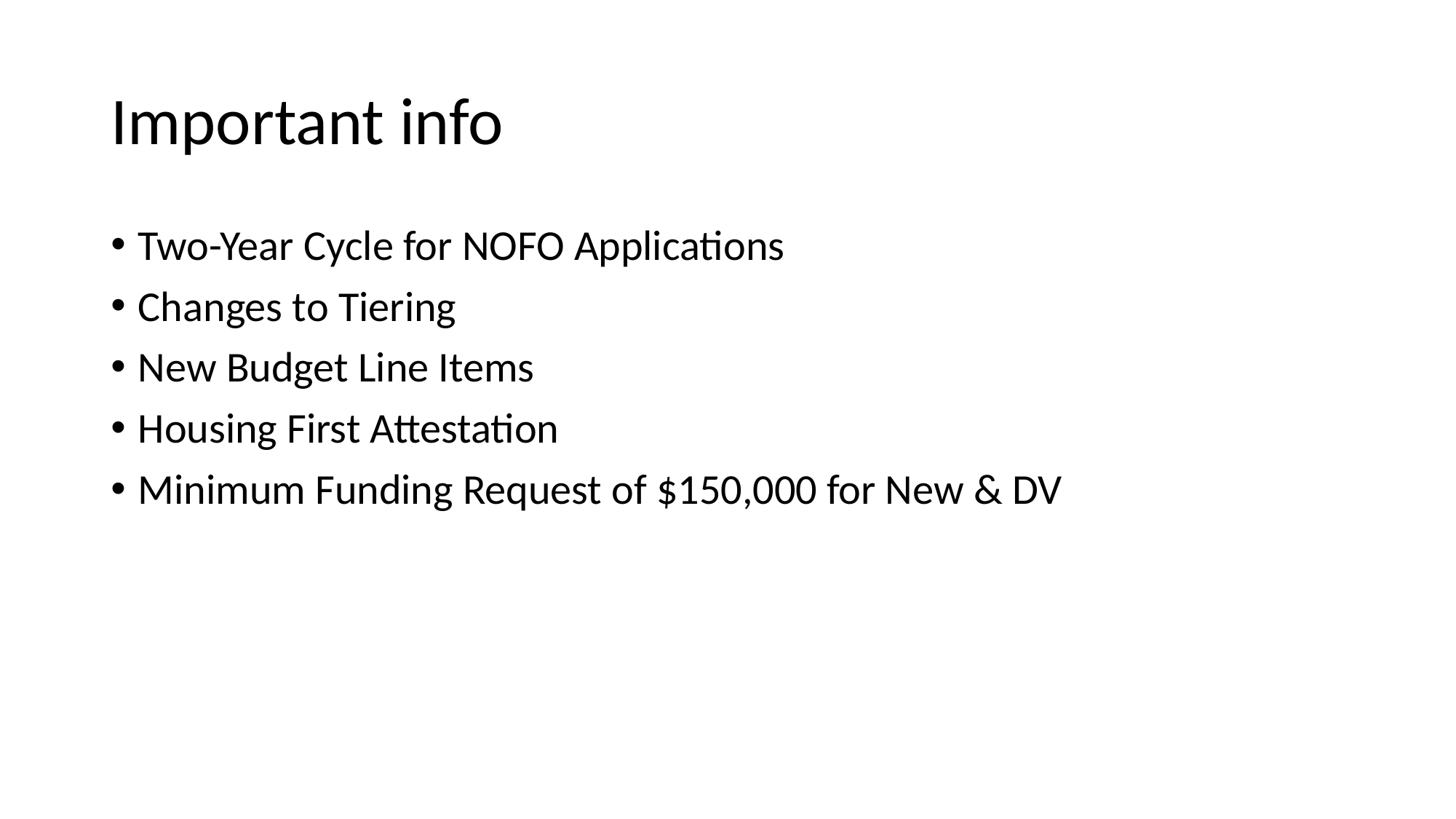

# Important info
Two-Year Cycle for NOFO Applications
Changes to Tiering
New Budget Line Items
Housing First Attestation
Minimum Funding Request of $150,000 for New & DV